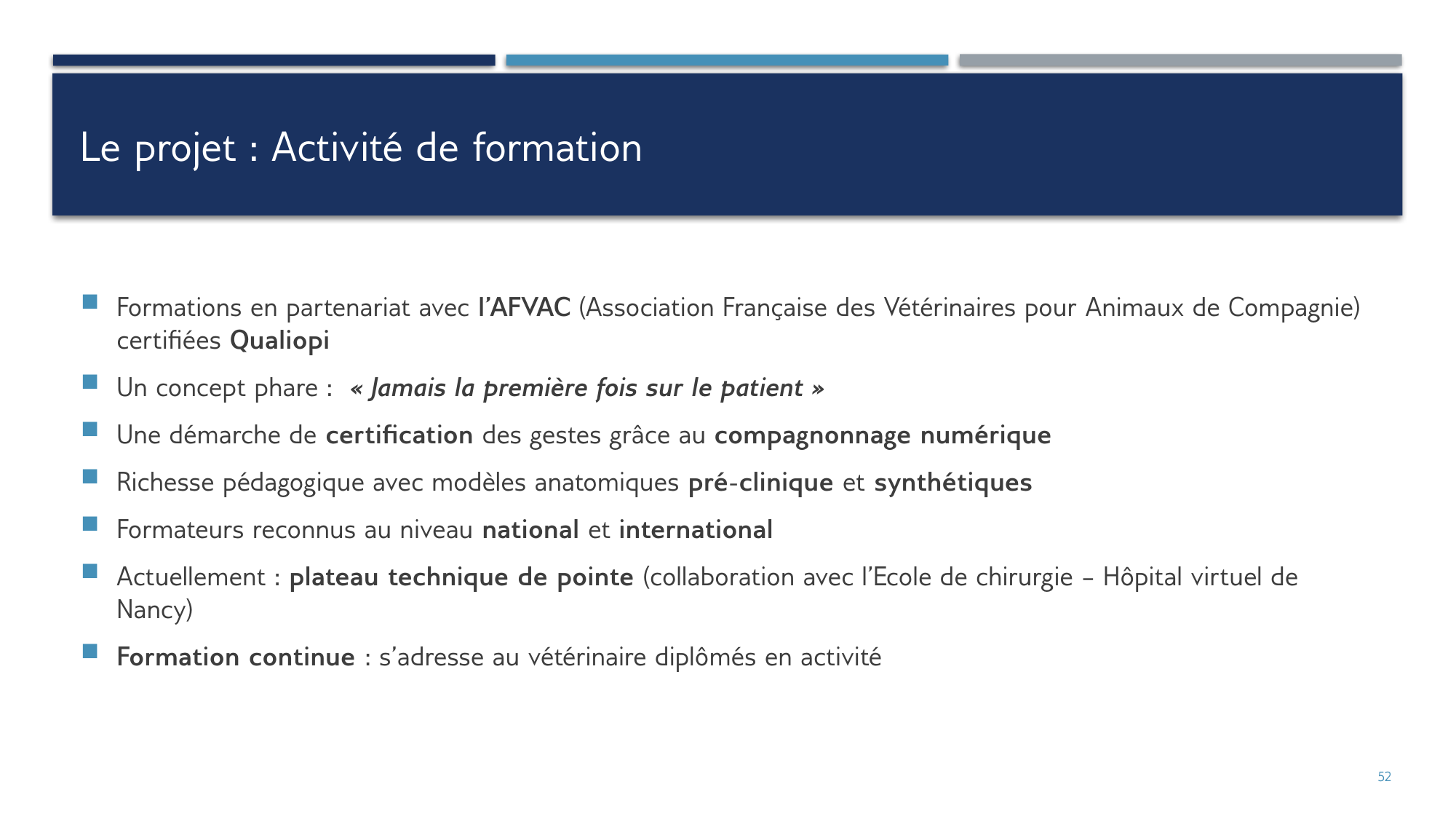

# Le projet : Activité de formation
Formations en partenariat avec l’AFVAC (Association Française des Vétérinaires pour Animaux de Compagnie) certifiées Qualiopi
Un concept phare :  « Jamais la première fois sur le patient »
Une démarche de certification des gestes grâce au compagnonnage numérique
Richesse pédagogique avec modèles anatomiques pré-clinique et synthétiques
Formateurs reconnus au niveau national et international
Actuellement : plateau technique de pointe (collaboration avec l’Ecole de chirurgie – Hôpital virtuel de Nancy)
Formation continue : s’adresse au vétérinaire diplômés en activité
52